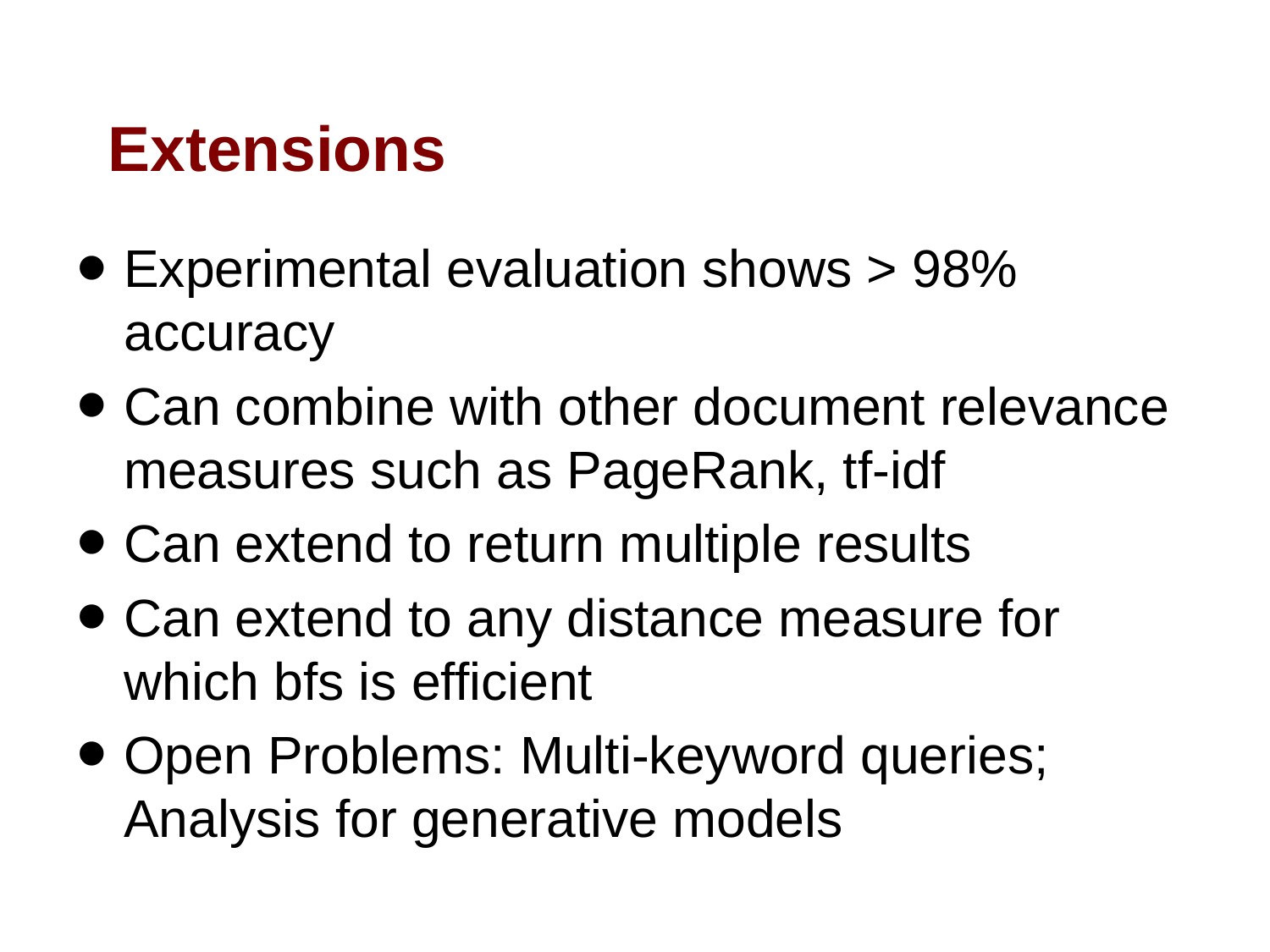

# Extensions
Experimental evaluation shows > 98% accuracy
Can combine with other document relevance measures such as PageRank, tf-idf
Can extend to return multiple results
Can extend to any distance measure for which bfs is efficient
Open Problems: Multi-keyword queries; Analysis for generative models